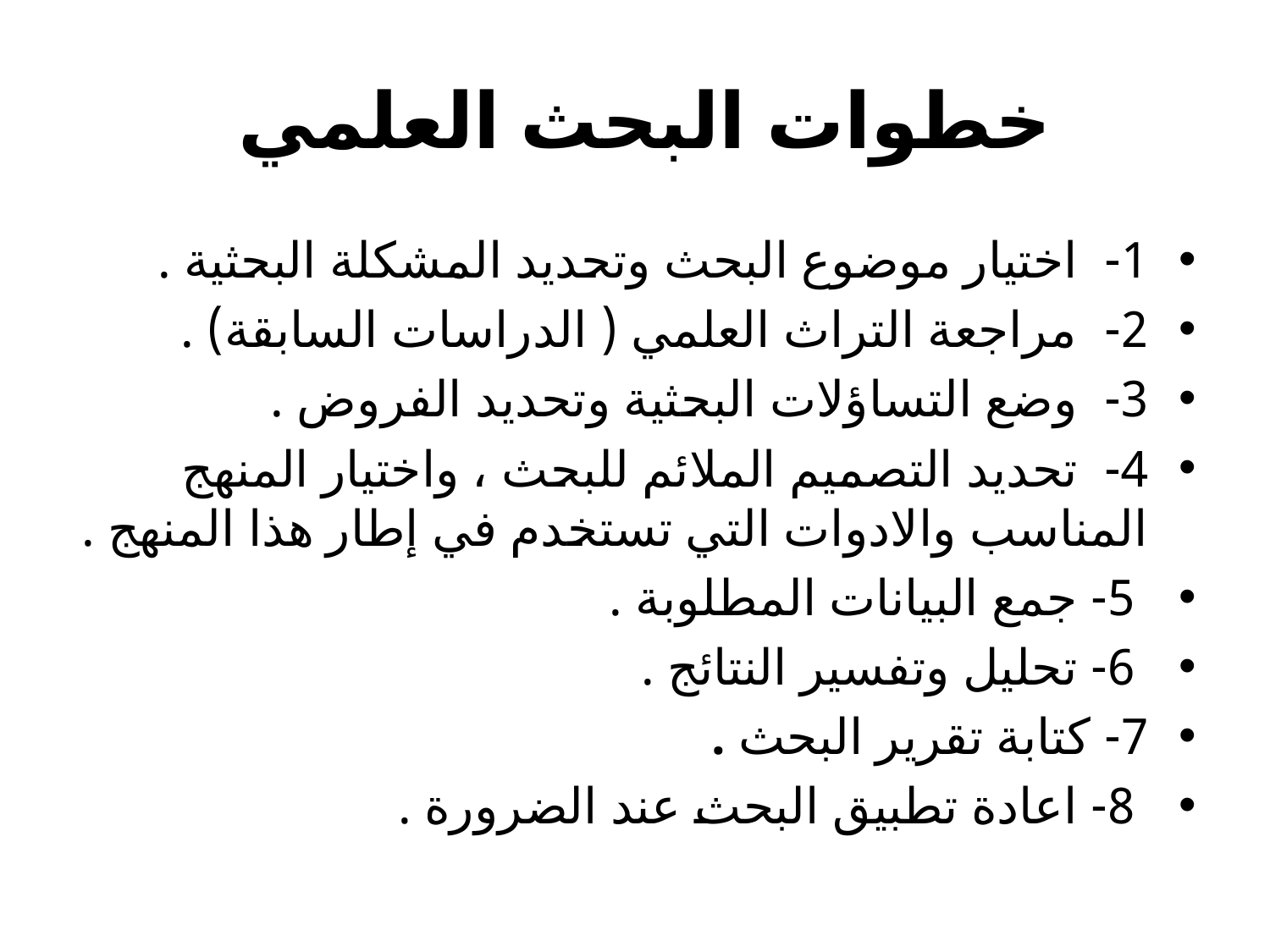

# خطوات البحث العلمي
1-  اختيار موضوع البحث وتحديد المشكلة البحثية .
2-  مراجعة التراث العلمي ( الدراسات السابقة) .
3-  وضع التساؤلات البحثية وتحديد الفروض .
4-  تحديد التصميم الملائم للبحث ، واختيار المنهج المناسب والادوات التي تستخدم في إطار هذا المنهج .
 5- جمع البيانات المطلوبة .
 6- تحليل وتفسير النتائج .
7- كتابة تقرير البحث .
 8- اعادة تطبيق البحث عند الضرورة .